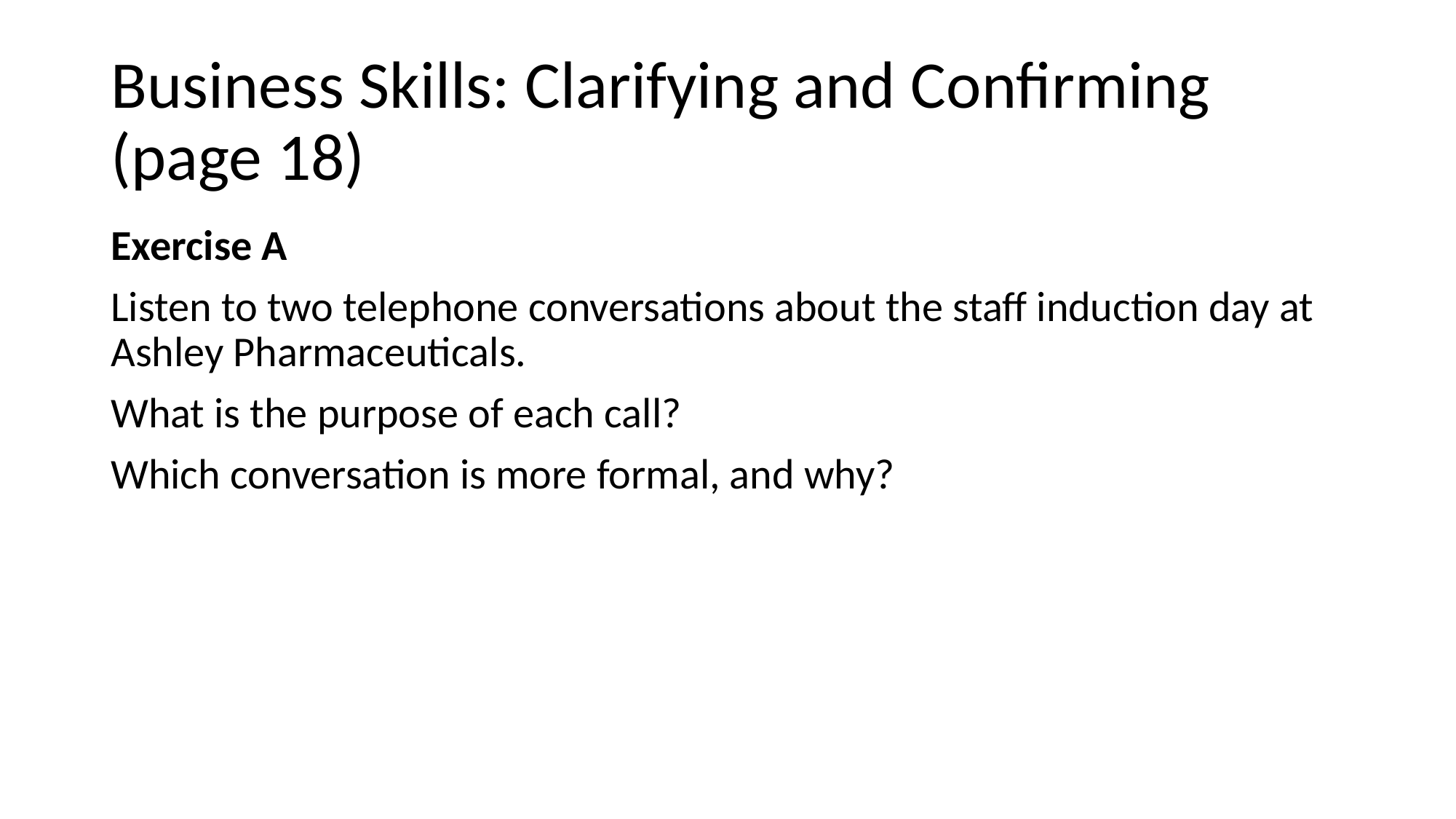

# Business Skills: Clarifying and Confirming (page 18)
Exercise A
Listen to two telephone conversations about the staff induction day at Ashley Pharmaceuticals.
What is the purpose of each call?
Which conversation is more formal, and why?